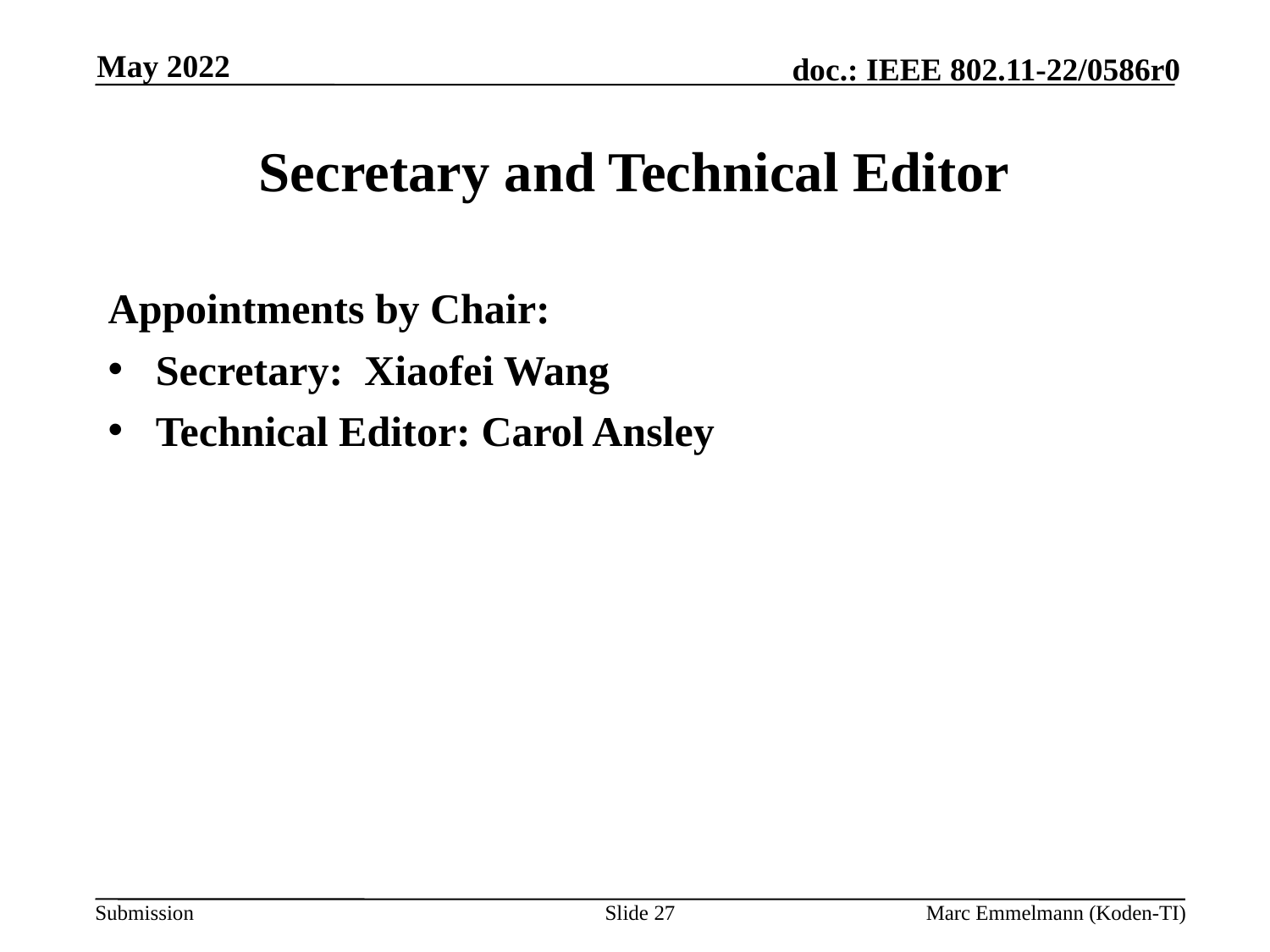

May 2022
# Secretary and Technical Editor
Appointments by Chair:
Secretary:  Xiaofei Wang
Technical Editor: Carol Ansley
Slide 27
Marc Emmelmann (Koden-TI)